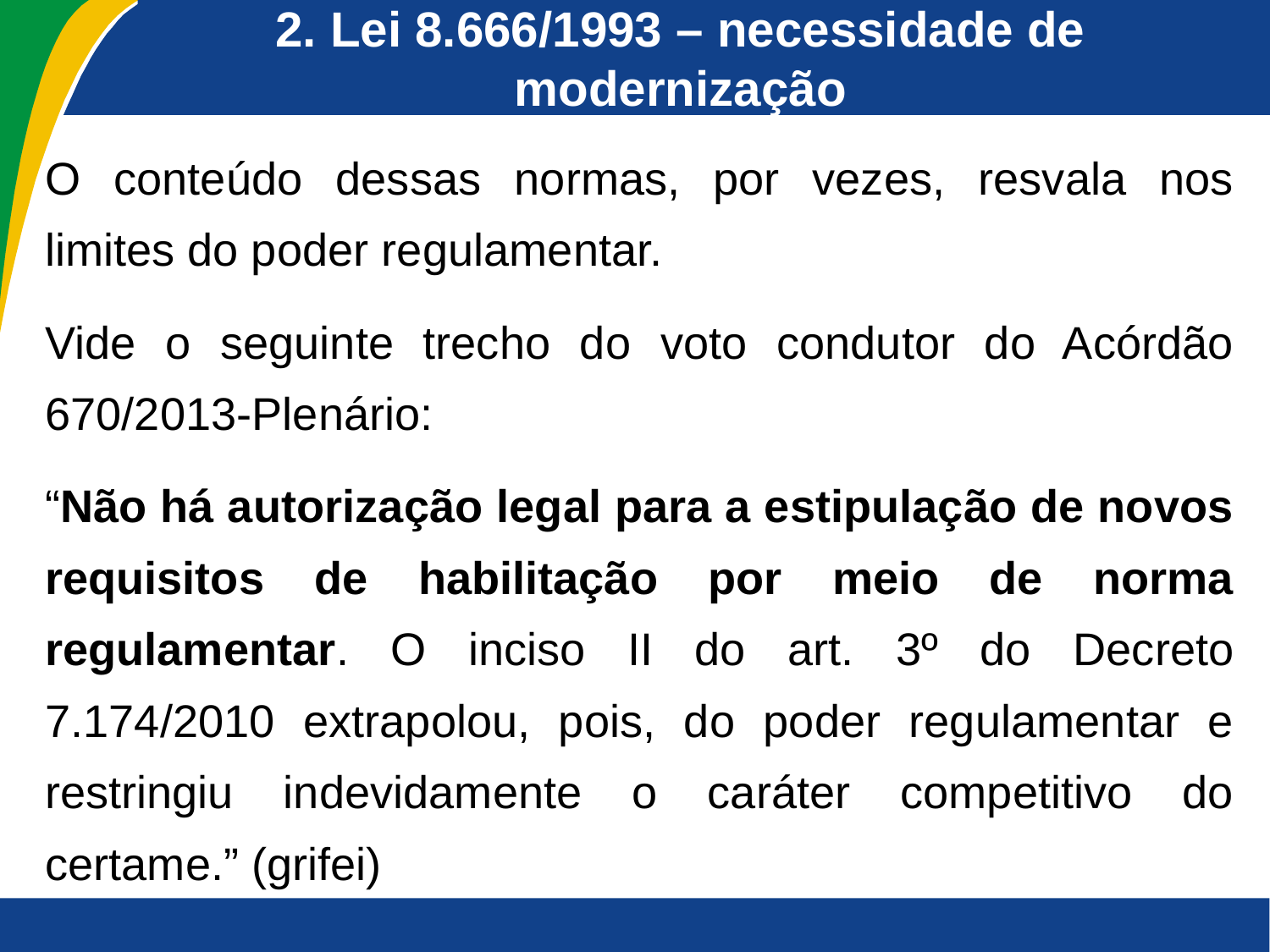

# 2. Lei 8.666/1993 – necessidade de modernização
O conteúdo dessas normas, por vezes, resvala nos limites do poder regulamentar.
Vide o seguinte trecho do voto condutor do Acórdão 670/2013-Plenário:
“Não há autorização legal para a estipulação de novos requisitos de habilitação por meio de norma regulamentar. O inciso II do art. 3º do Decreto 7.174/2010 extrapolou, pois, do poder regulamentar e restringiu indevidamente o caráter competitivo do certame.” (grifei)